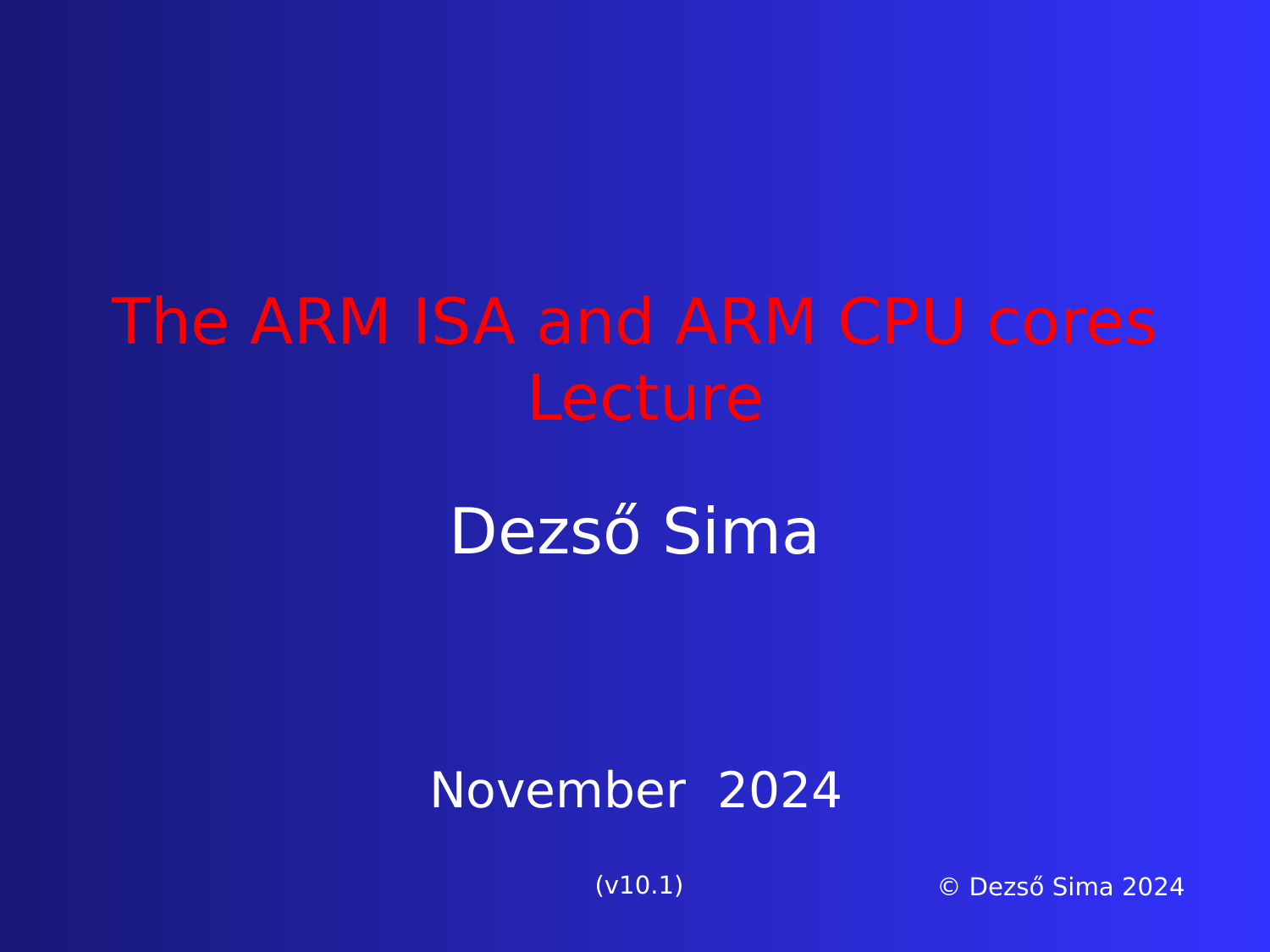

The ARM ISA and ARM CPU cores
 Lecture
Dezső Sima
November  2024
(v10.1)
© Dezső Sima 2024